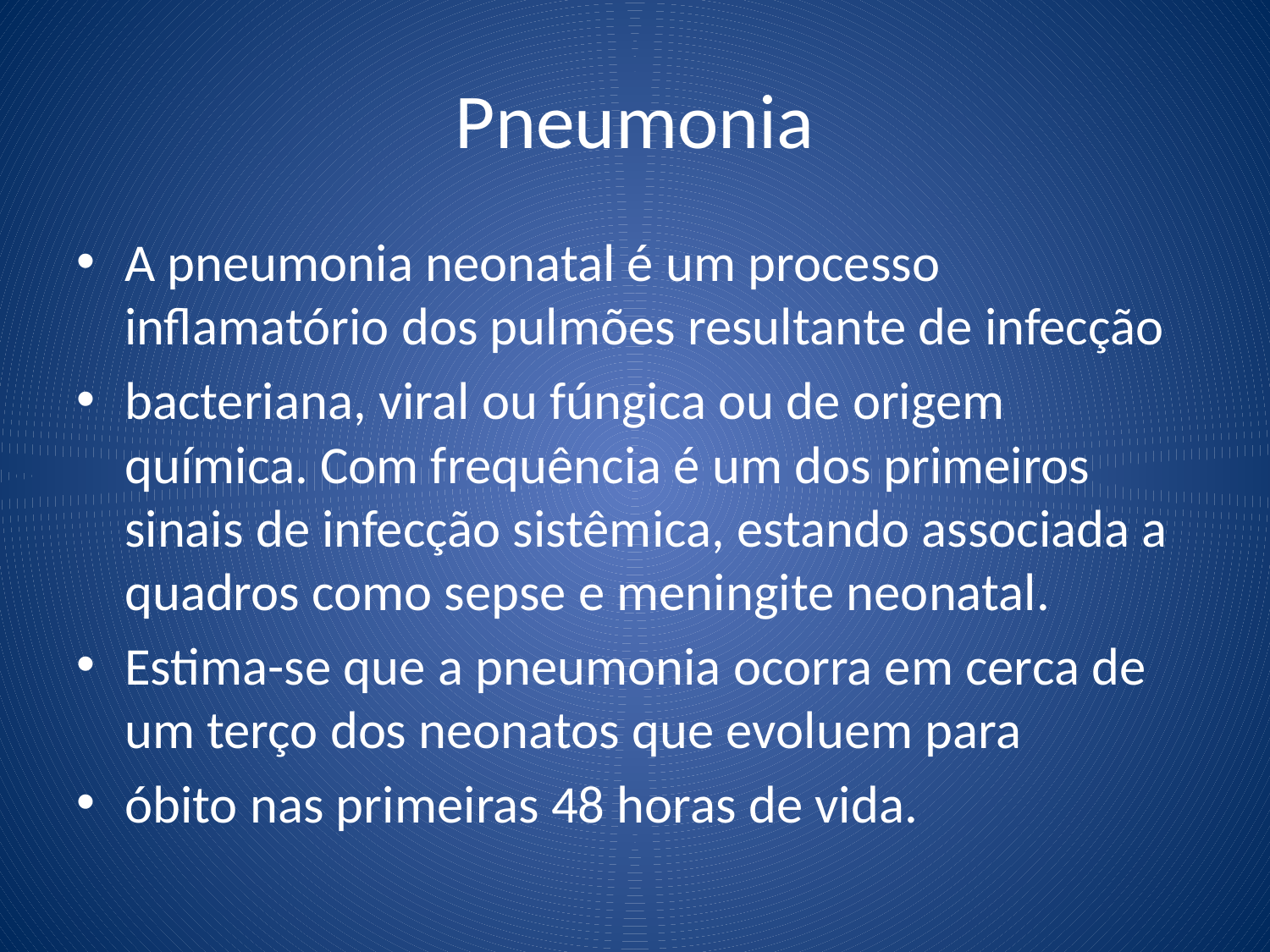

# Pneumonia
A pneumonia neonatal é um processo inflamatório dos pulmões resultante de infecção
bacteriana, viral ou fúngica ou de origem química. Com frequência é um dos primeiros sinais de infecção sistêmica, estando associada a quadros como sepse e meningite neonatal.
Estima-se que a pneumonia ocorra em cerca de um terço dos neonatos que evoluem para
óbito nas primeiras 48 horas de vida.